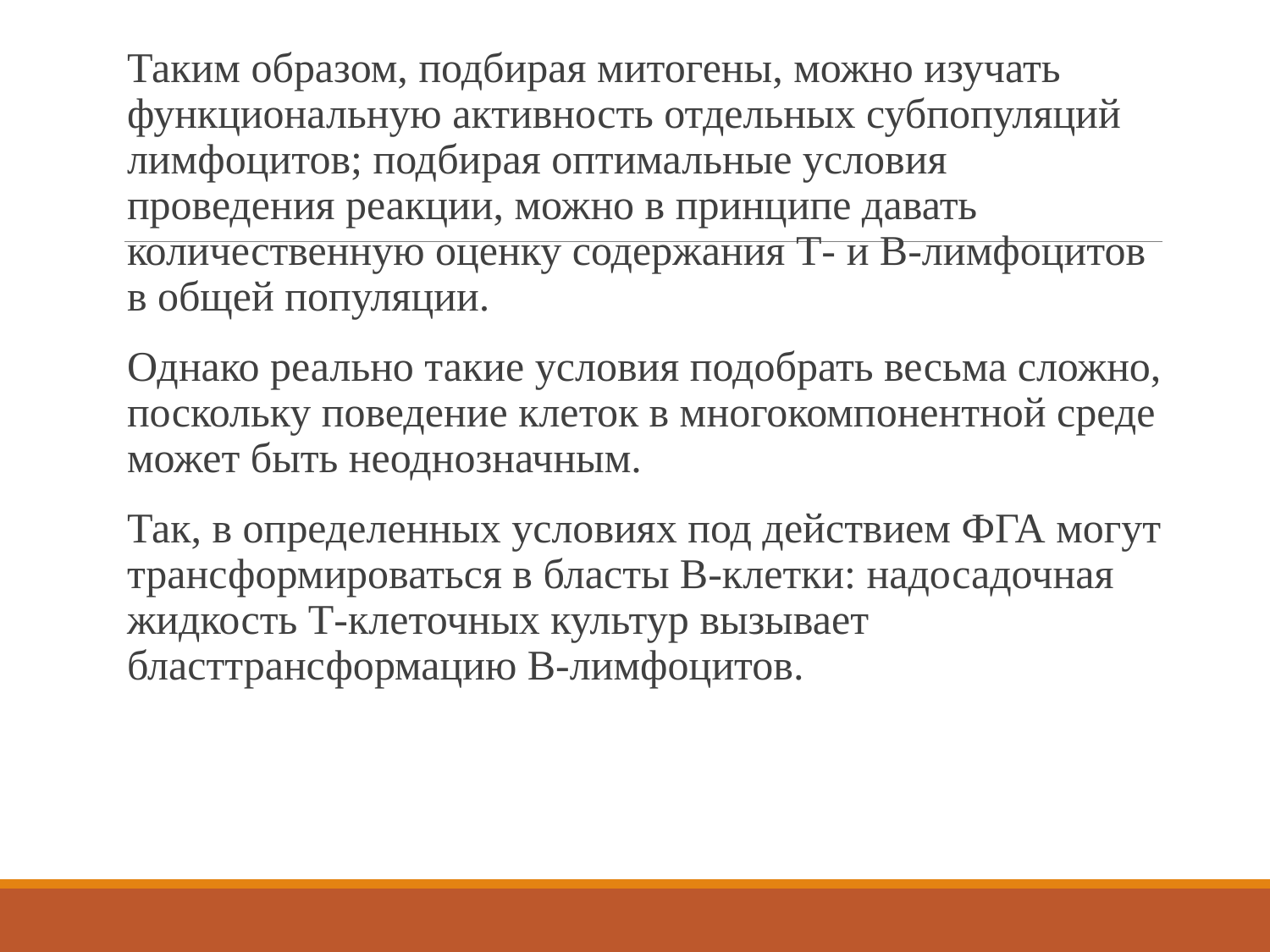

Таким образом, подбирая митогены, можно изучать функциональную активность отдельных субпопуляций лимфоцитов; подбирая оптимальные условия проведения реакции, можно в принципе давать количественную оценку содержания Т- и В-лимфоцитов в общей популяции.
Однако реально такие условия подобрать весьма сложно, поскольку поведение клеток в многокомпонентной среде может быть неоднозначным.
Так, в определенных условиях под действием ФГА могут трансформироваться в бласты В-клетки: надосадочная жидкость Т-клеточных культур вызывает бласттрансформацию В-лимфоцитов.

#